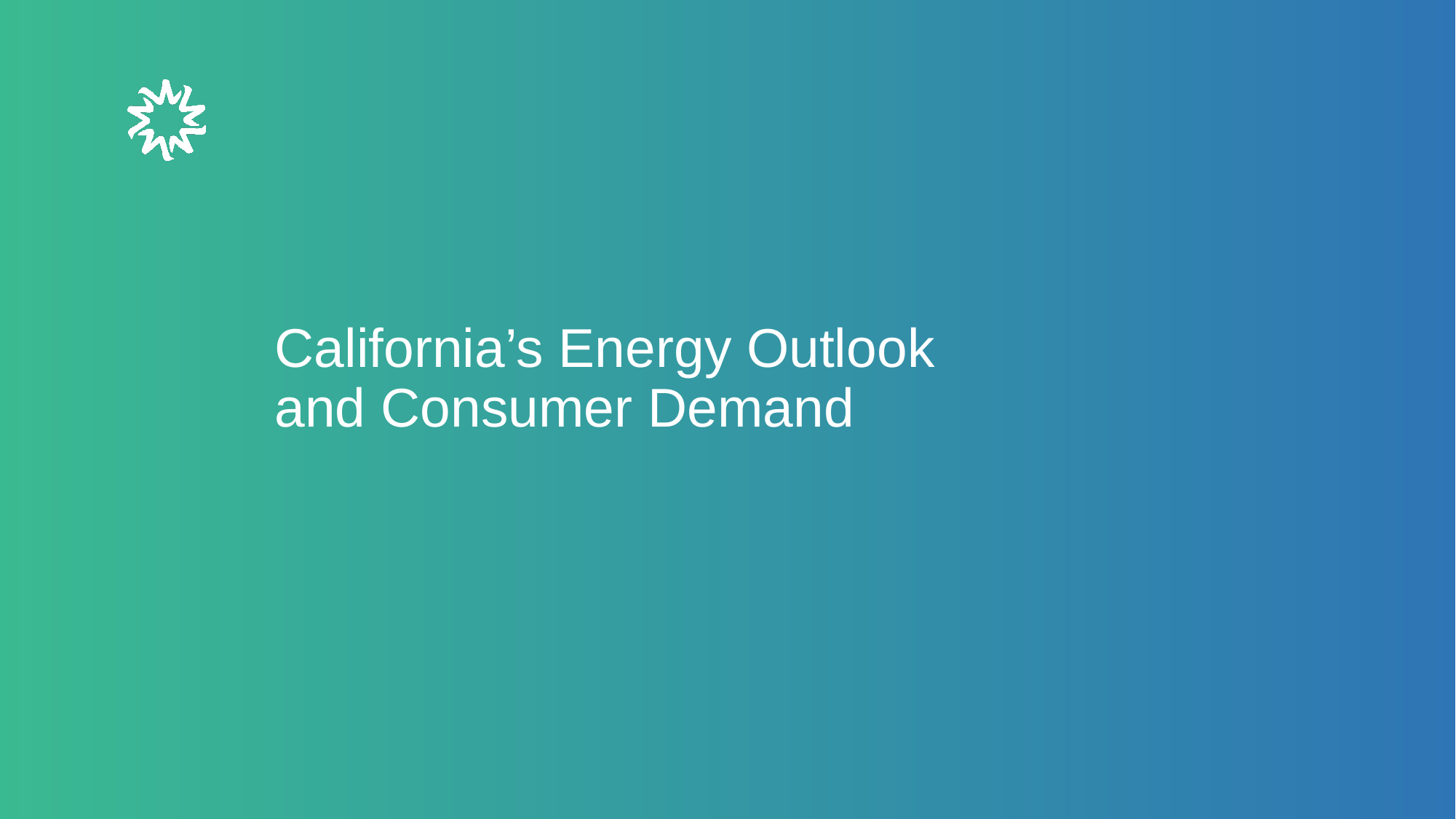

# California’s Energy Outlook and Consumer Demand